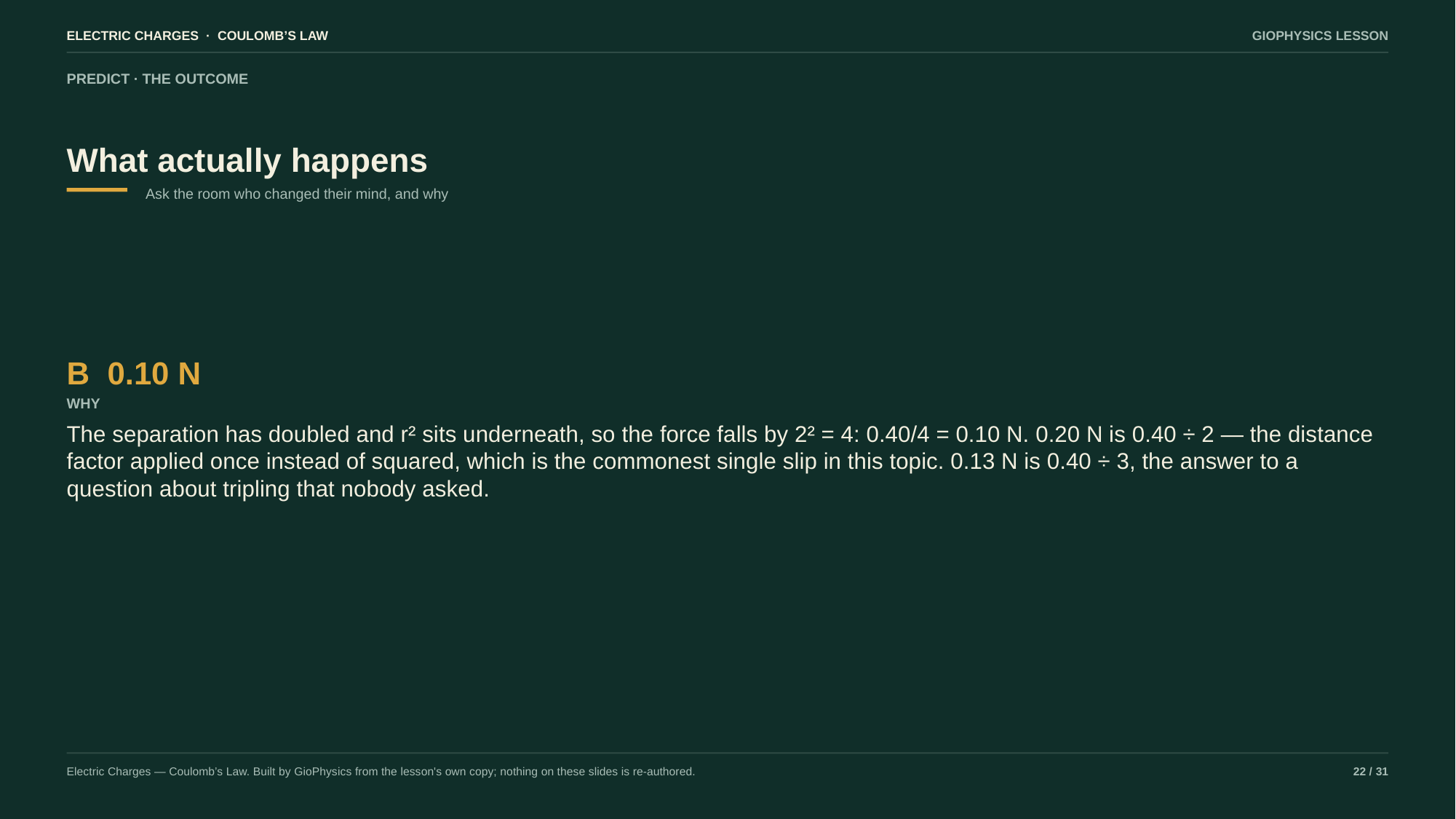

ELECTRIC CHARGES  ·  COULOMB’S LAW
GIOPHYSICS LESSON

PREDICT · THE OUTCOME
What actually happens
Ask the room who changed their mind, and why

B  0.10 N
WHY
The separation has doubled and r² sits underneath, so the force falls by 2² = 4: 0.40/4 = 0.10 N. 0.20 N is 0.40 ÷ 2 — the distance factor applied once instead of squared, which is the commonest single slip in this topic. 0.13 N is 0.40 ÷ 3, the answer to a question about tripling that nobody asked.

Electric Charges — Coulomb’s Law. Built by GioPhysics from the lesson's own copy; nothing on these slides is re-authored.
22 / 31